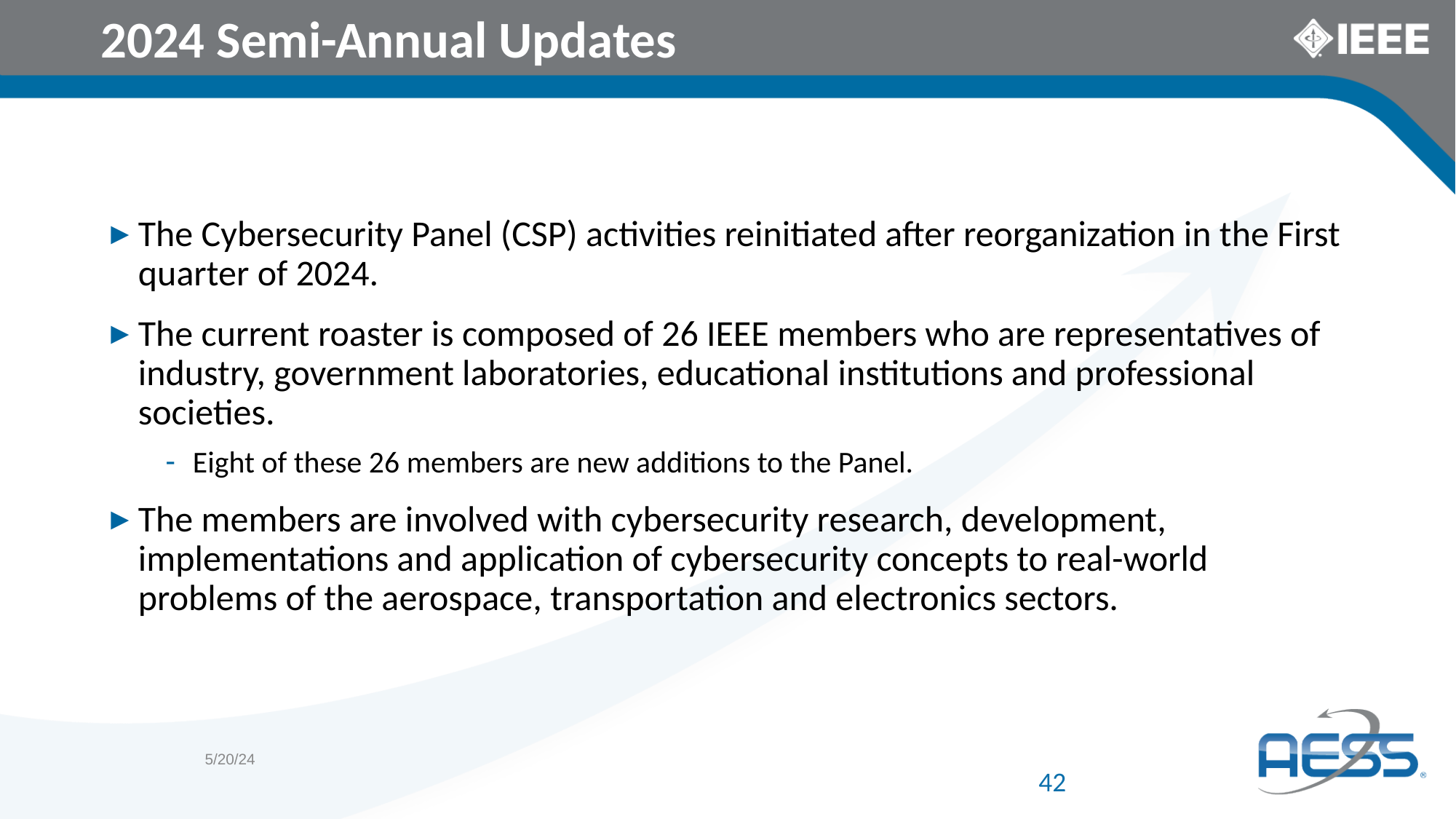

2024 Semi-Annual Updates
# About the Cybersecurity Panel
The Cybersecurity Panel (CSP) activities reinitiated after reorganization in the First quarter of 2024.
The current roaster is composed of 26 IEEE members who are representatives of industry, government laboratories, educational institutions and professional societies.
Eight of these 26 members are new additions to the Panel.
The members are involved with cybersecurity research, development, implementations and application of cybersecurity concepts to real-world  problems of the aerospace, transportation and electronics sectors.
5/20/24
42